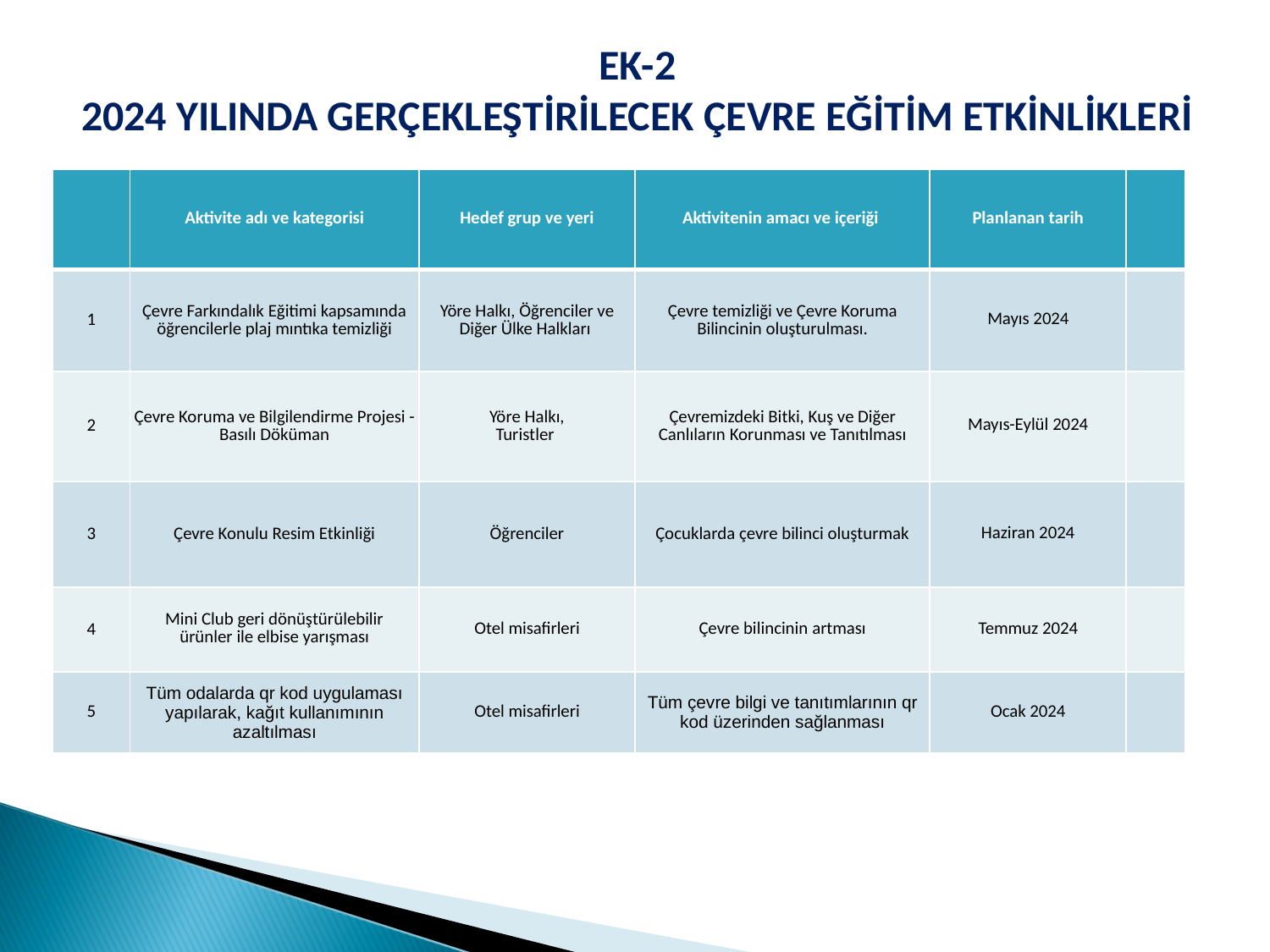

EK-2
2024 YILINDA GERÇEKLEŞTİRİLECEK ÇEVRE EĞİTİM ETKİNLİKLERİ
|  | Aktivite adı ve kategorisi | Hedef grup ve yeri | Aktivitenin amacı ve içeriği | Planlanan tarih |  |
| --- | --- | --- | --- | --- | --- |
| 1 | Çevre Farkındalık Eğitimi kapsamında öğrencilerle plaj mıntıka temizliği | Yöre Halkı, Öğrenciler ve Diğer Ülke Halkları | Çevre temizliği ve Çevre Koruma Bilincinin oluşturulması. | Mayıs 2024 |  |
| 2 | Çevre Koruma ve Bilgilendirme Projesi - Basılı Döküman | Yöre Halkı, Turistler | Çevremizdeki Bitki, Kuş ve Diğer Canlıların Korunması ve Tanıtılması | Mayıs-Eylül 2024 |  |
| 3 | Çevre Konulu Resim Etkinliği | Öğrenciler | Çocuklarda çevre bilinci oluşturmak | Haziran 2024 |  |
| 4 | Mini Club geri dönüştürülebilir ürünler ile elbise yarışması | Otel misafirleri | Çevre bilincinin artması | Temmuz 2024 |  |
| 5 | Tüm odalarda qr kod uygulaması yapılarak, kağıt kullanımının azaltılması | Otel misafirleri | Tüm çevre bilgi ve tanıtımlarının qr kod üzerinden sağlanması | Ocak 2024 |  |